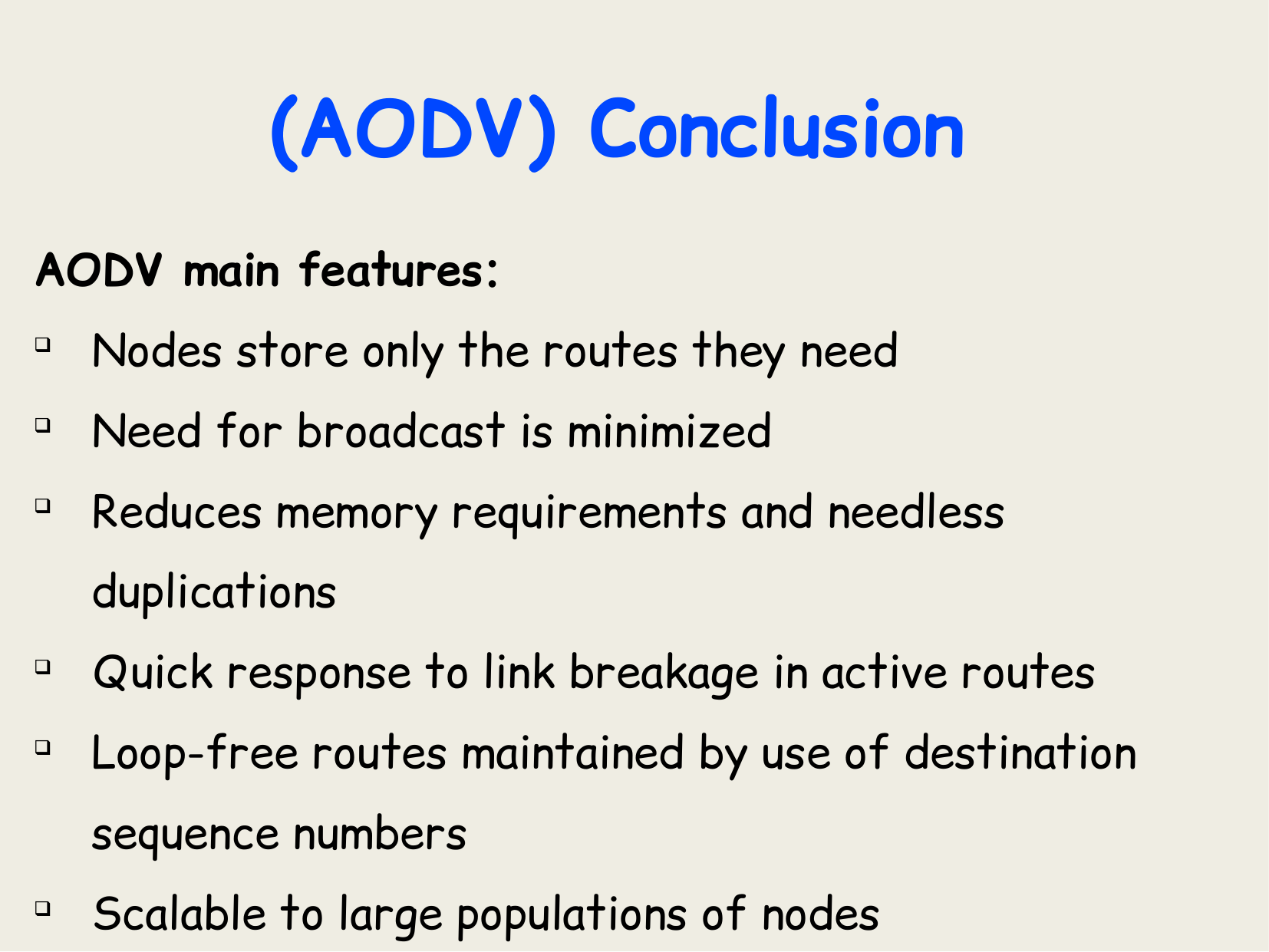

# (AODV) Conclusion
AODV main features:
Nodes store only the routes they need
Need for broadcast is minimized
Reduces memory requirements and needless duplications
Quick response to link breakage in active routes
Loop-free routes maintained by use of destination sequence numbers
Scalable to large populations of nodes